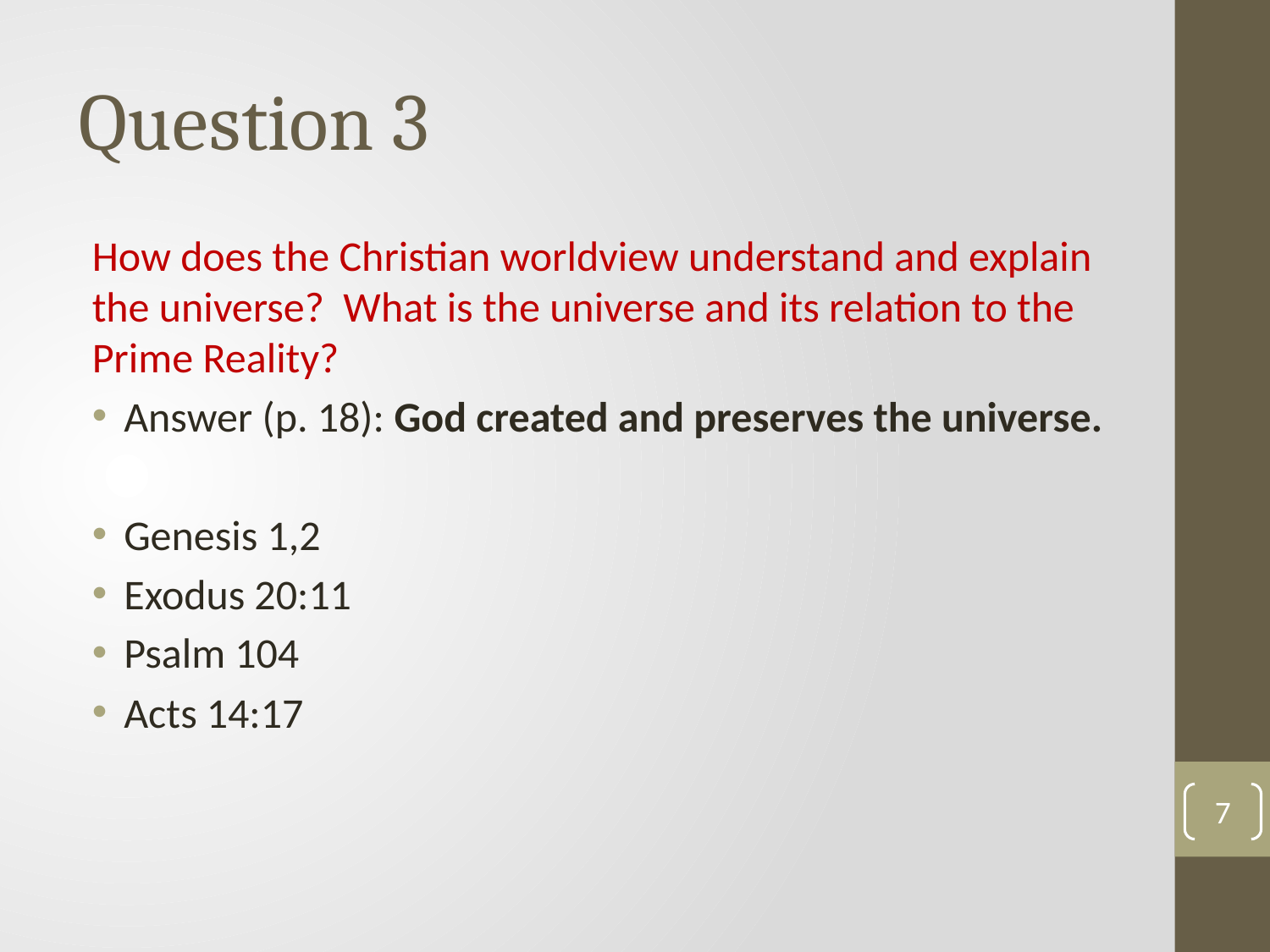

# Question 3
How does the Christian worldview understand and explain the universe?  What is the universe and its relation to the Prime Reality?
Answer (p. 18): God created and preserves the universe.

Genesis 1,2
Exodus 20:11
Psalm 104
Acts 14:17
7